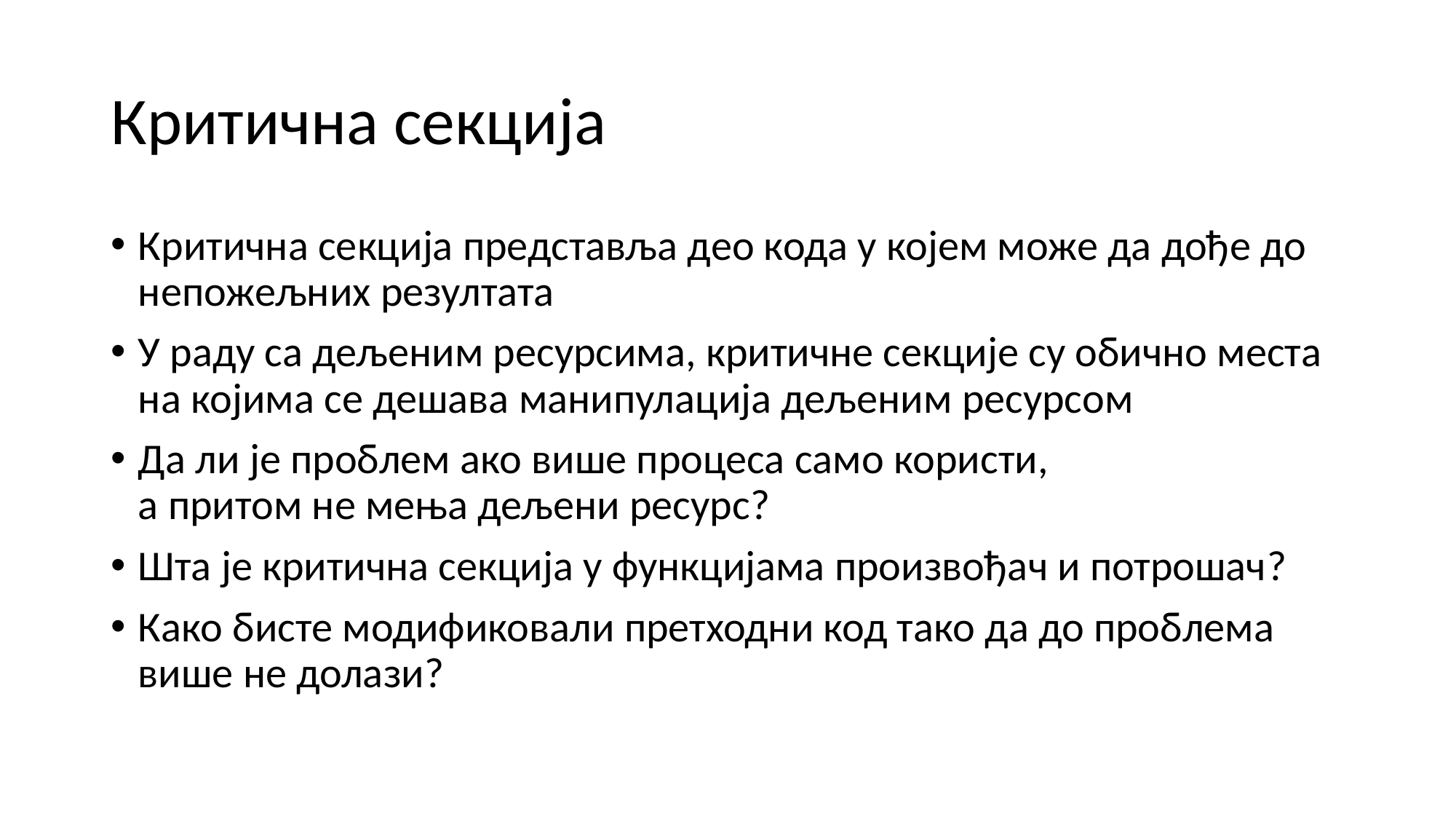

# Критична секција
Критична секција представља део кода у којем може да дође до непожељних резултата
У раду са дељеним ресурсима, критичне секције су обично места на којима се дешава манипулација дељеним ресурсом
Да ли је проблем ако више процеса само користи,
а притом не мења дељени ресурс?
Шта је критична секција у функцијама произвођач и потрошач?
Како бисте модификовали претходни код тако да до проблема више не долази?